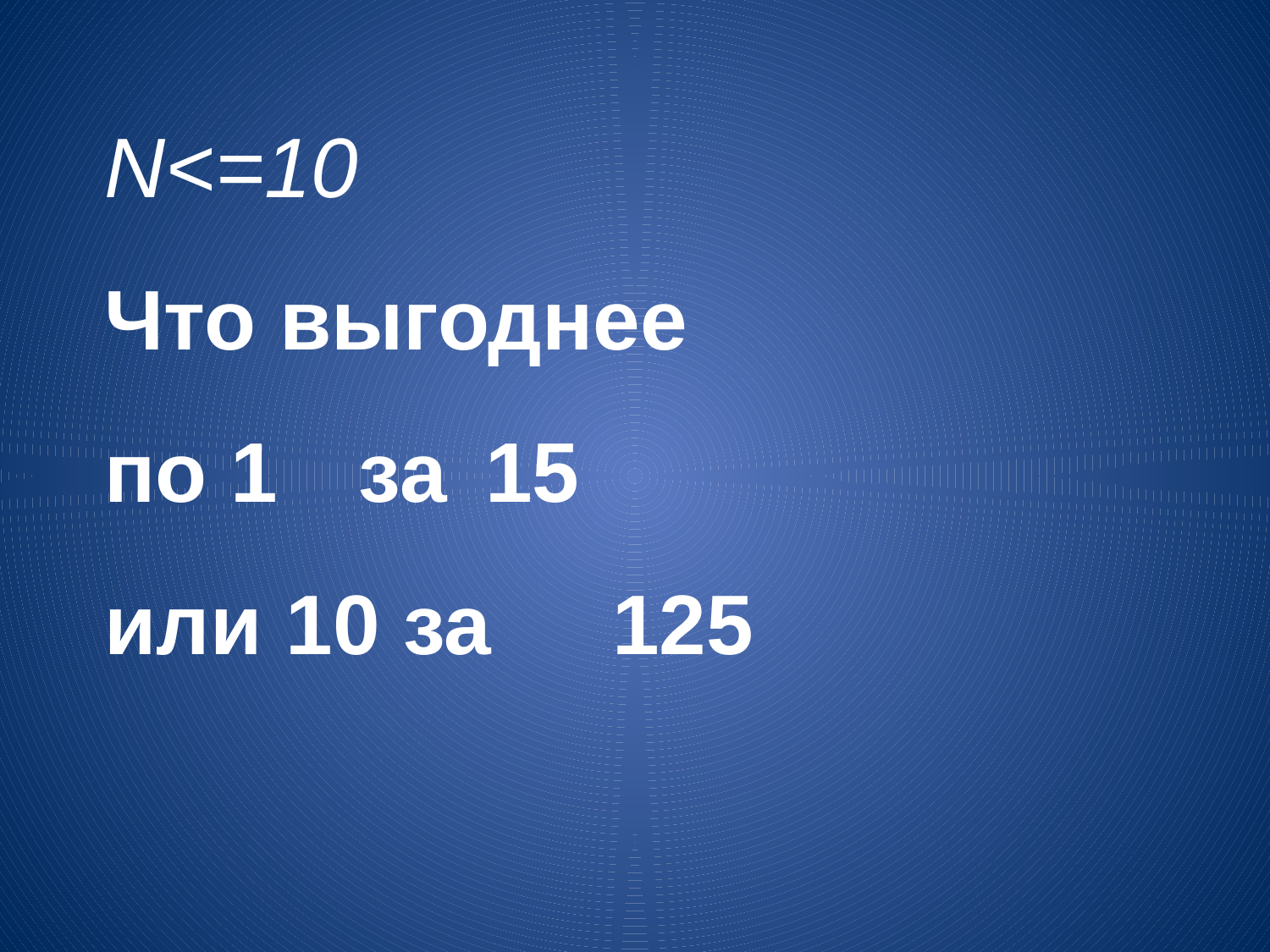

N<=10
Что выгоднее
по 1	за	15
или 10 за	125